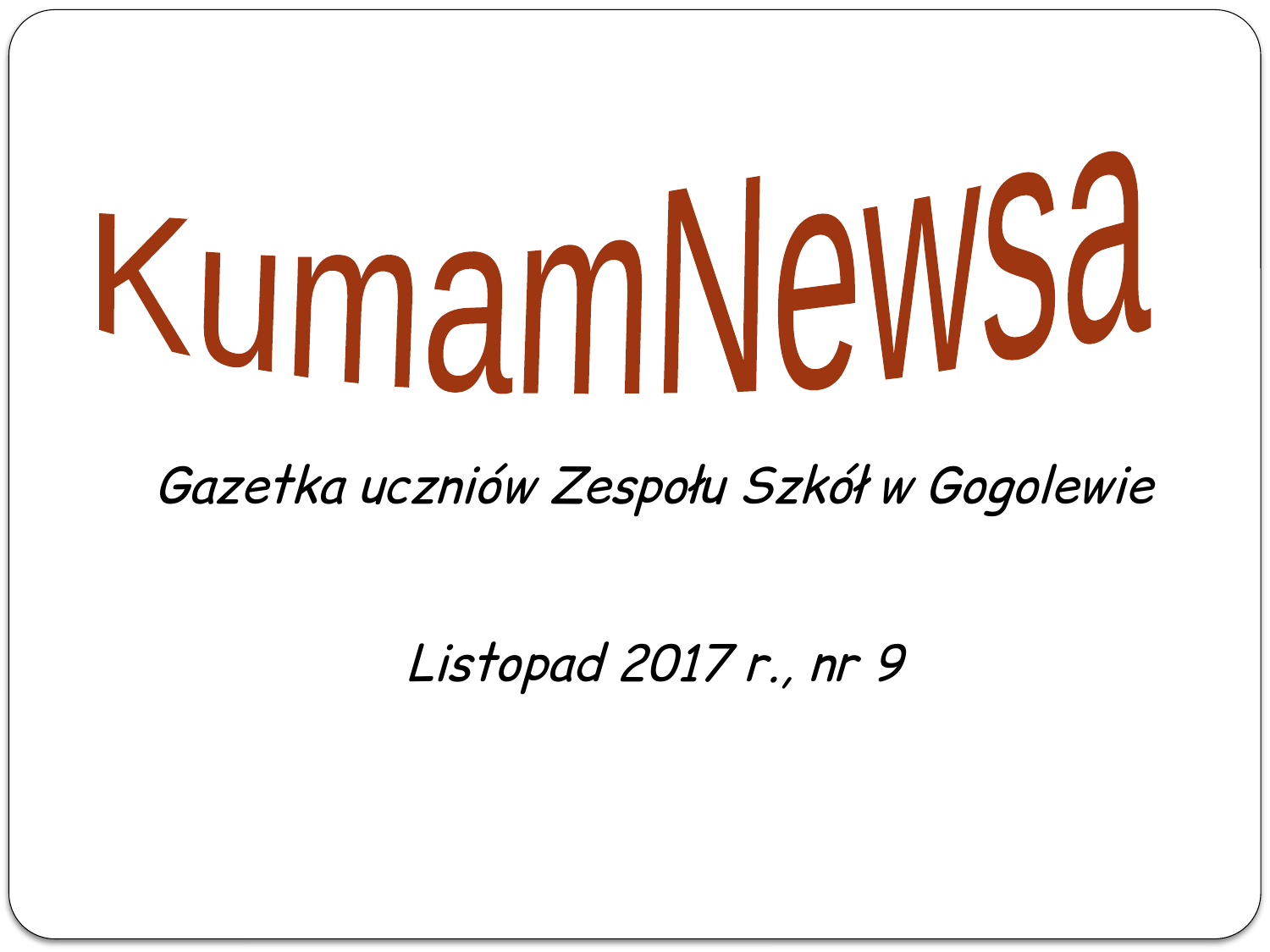

KumamNewsa
Gazetka uczniów Zespołu Szkół w Gogolewie

Listopad 2017 r., nr 9